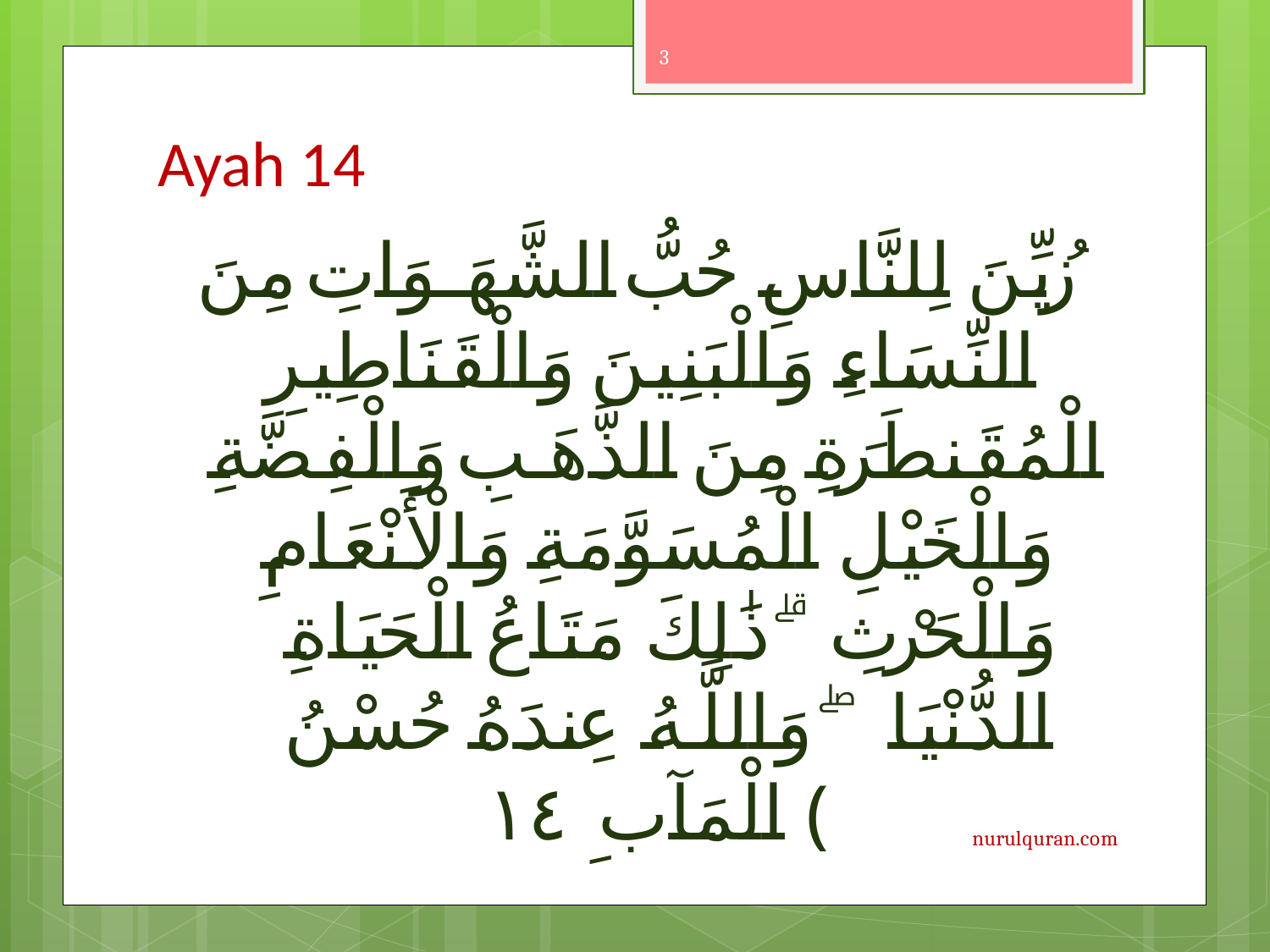

3
# Ayah 14
زُيِّنَ لِلنَّاسِ حُبُّ الشَّهَوَاتِ مِنَ النِّسَاءِ وَالْبَنِينَ وَالْقَنَاطِيرِ الْمُقَنطَرَةِ مِنَ الذَّهَبِ وَالْفِضَّةِ وَالْخَيْلِ الْمُسَوَّمَةِ وَالْأَنْعَامِ وَالْحَرْثِ ۗ ذَٰلِكَ مَتَاعُ الْحَيَاةِ الدُّنْيَا ۖ وَاللَّـهُ عِندَهُ حُسْنُ الْمَآبِ ﴿١٤﴾
nurulquran.com